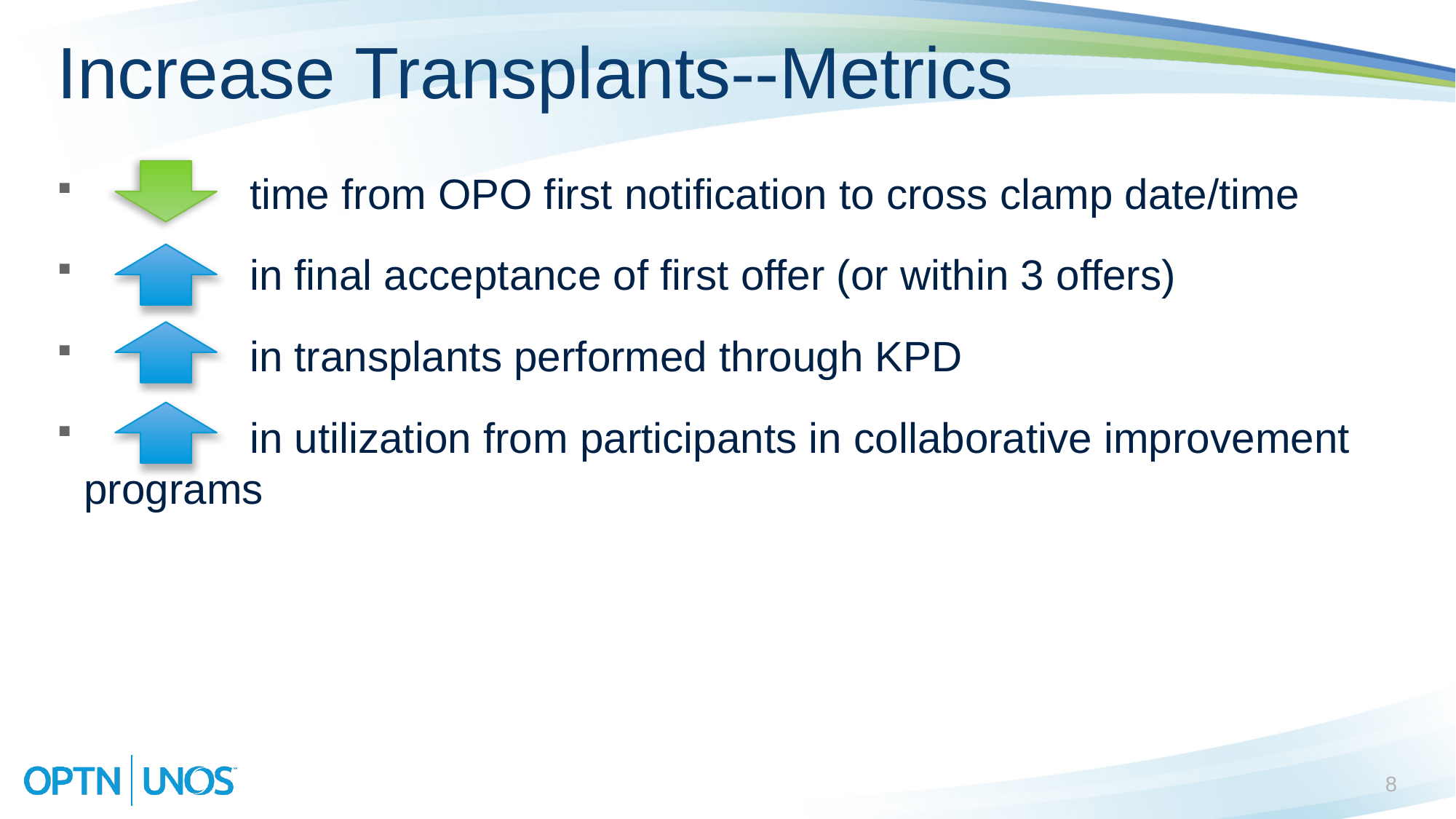

# Increase Transplants--Metrics
              time from OPO first notification to cross clamp date/time
              in final acceptance of first offer (or within 3 offers)
              in transplants performed through KPD
              in utilization from participants in collaborative improvement programs

8